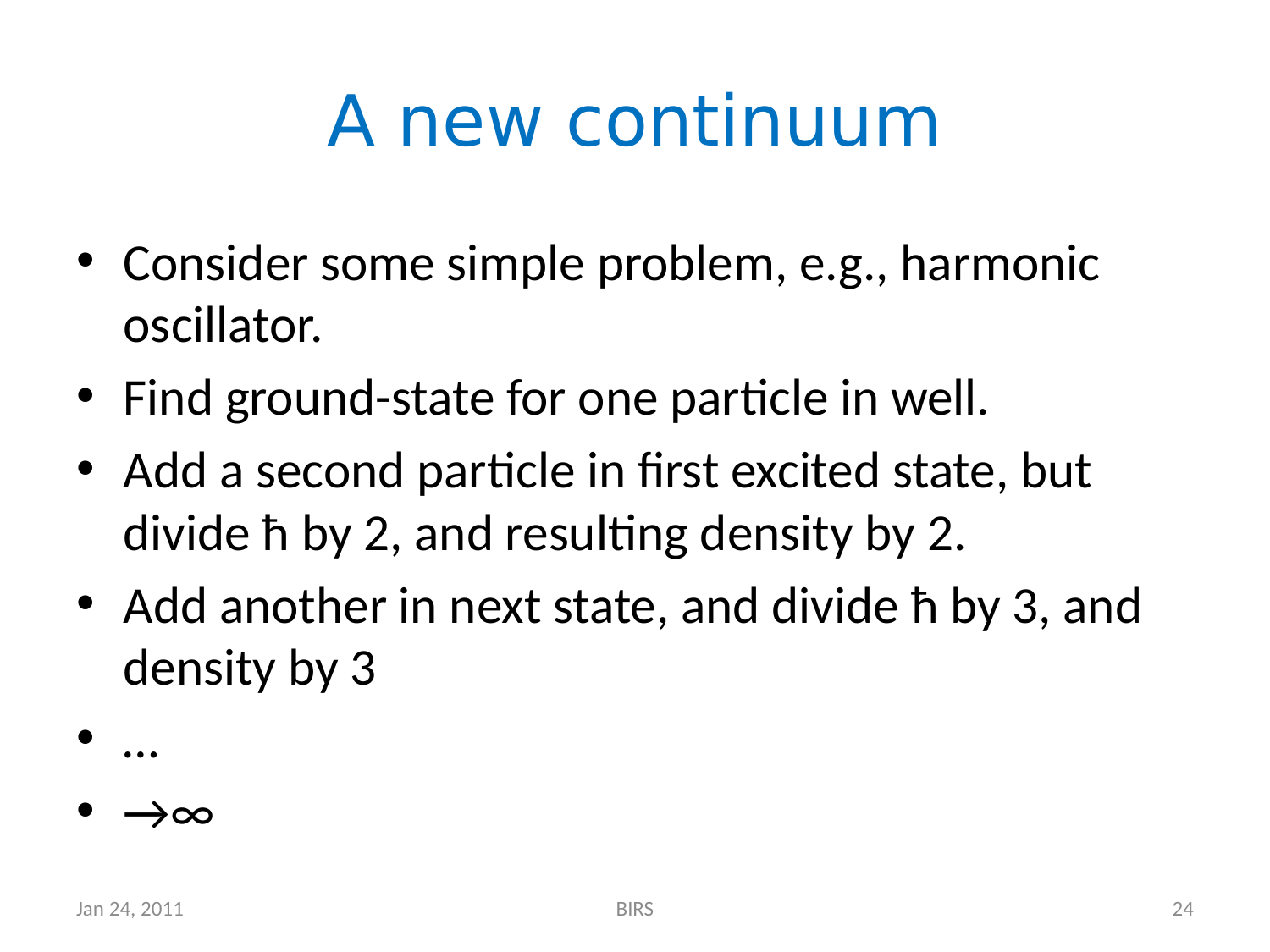

# A new continuum
Consider some simple problem, e.g., harmonic oscillator.
Find ground-state for one particle in well.
Add a second particle in first excited state, but divide ħ by 2, and resulting density by 2.
Add another in next state, and divide ħ by 3, and density by 3
…
→∞
Jan 24, 2011
BIRS
24